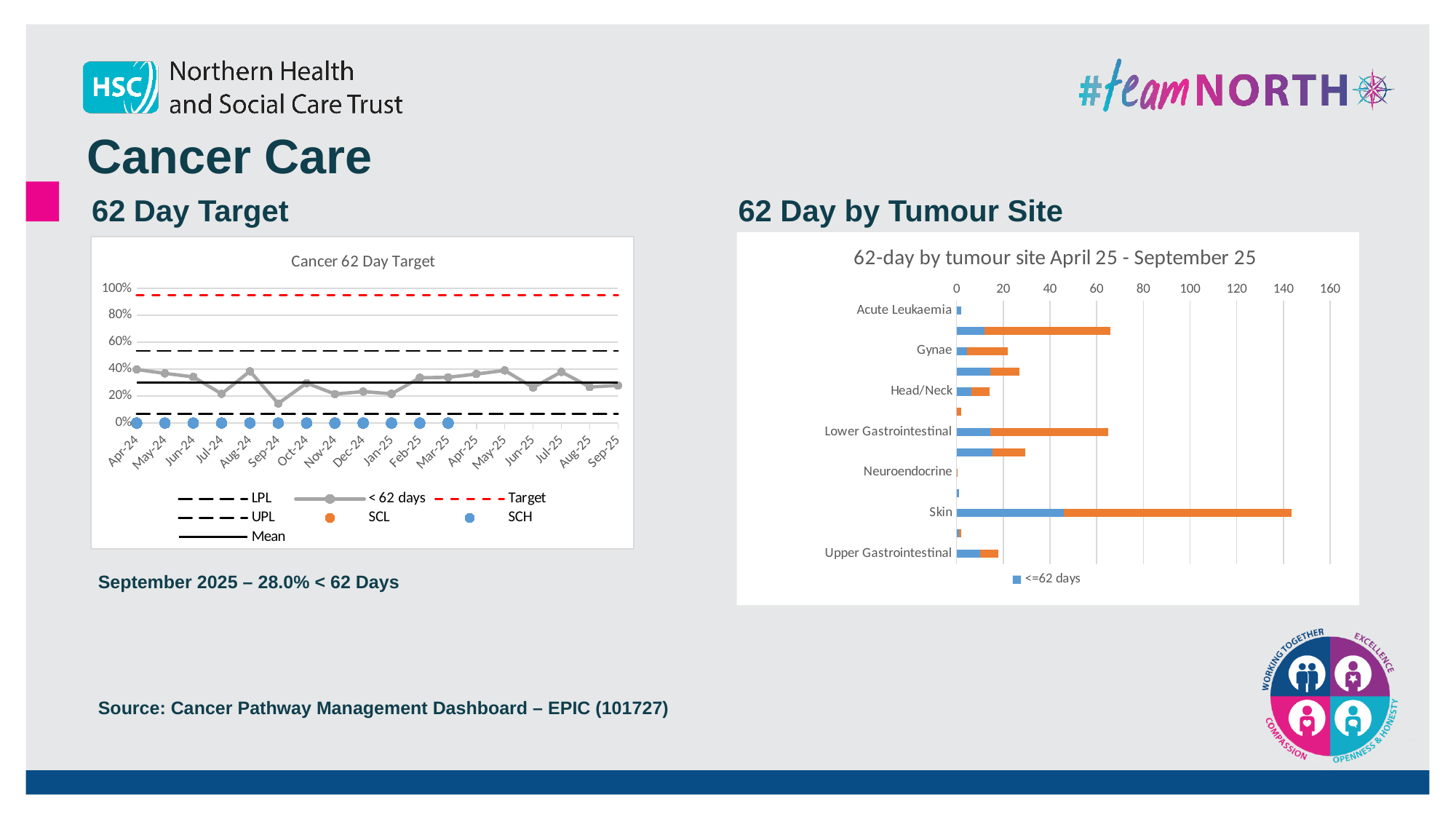

Cancer Care
62 Day Target
62 Day by Tumour Site

### Chart: 62-day by tumour site April 25 - September 25

| Category | <=62 days | >62 |
|---|---|---|
| Acute Leukaemia | 2.0 | 0.0 |
| Breast | 12.0 | 54.0 |
| Gynae | 4.5 | 17.5 |
| Haematological Malignancies (ex Acute Leukaemia) | 14.5 | 12.5 |
| Head/Neck | 6.5 | 7.5 |
| Hepatobiliary and Pancreatic | 0.0 | 2.0 |
| Lower Gastrointestinal | 14.5 | 50.5 |
| Lung | 15.5 | 14.0 |
| Neuroendocrine | 0.0 | 0.5 |
| Sarcomas | 1.0 | 0.0 |
| Skin | 46.0 | 97.5 |
| Thyroid | 1.0 | 1.0 |
| Upper Gastrointestinal | 10.0 | 8.0 |

[unsupported chart]

September 2025 – 28.0% < 62 Days
Source: Cancer Pathway Management Dashboard – EPIC (101727)